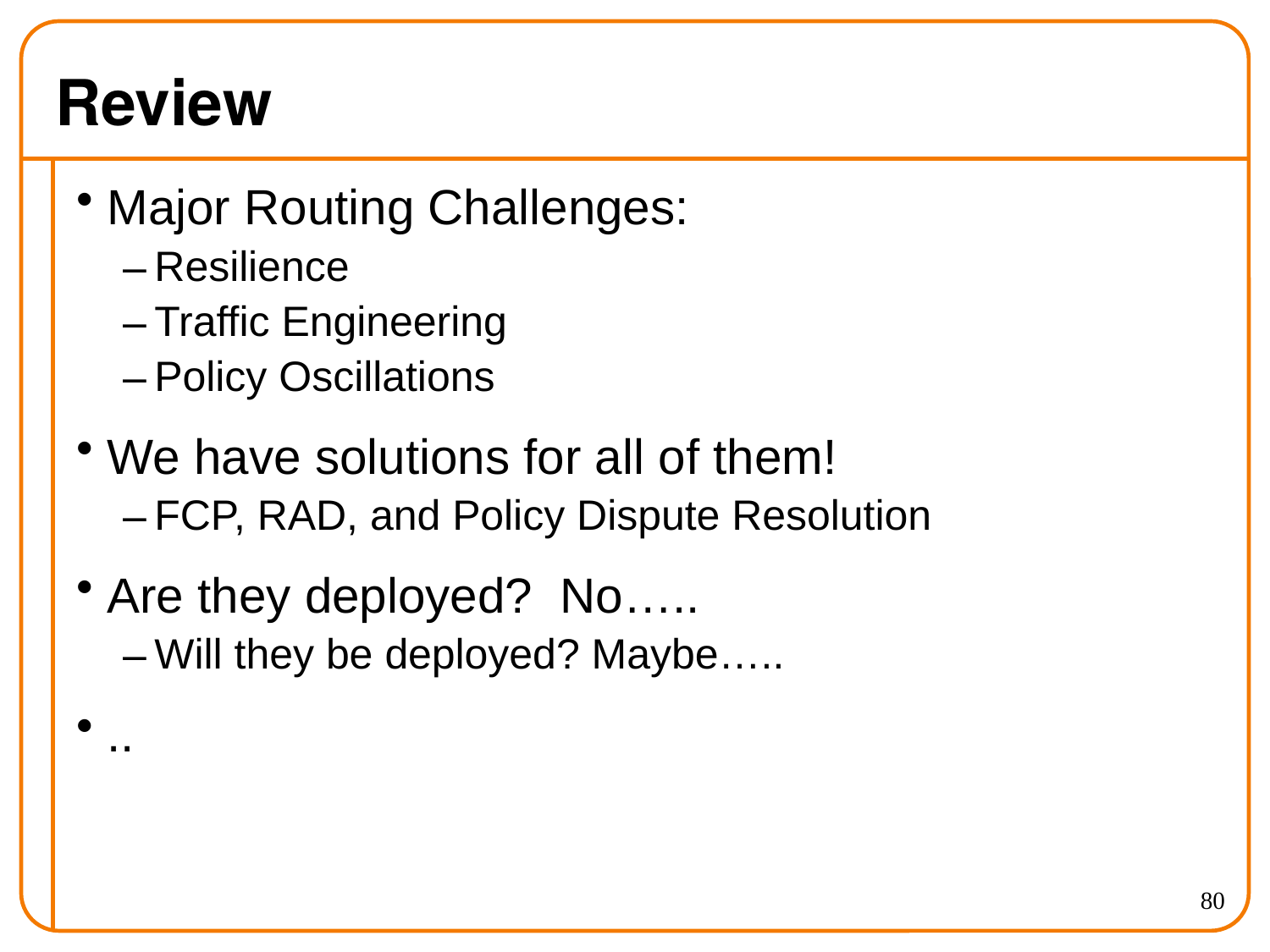

# Review
Major Routing Challenges:
Resilience
Traffic Engineering
Policy Oscillations
We have solutions for all of them!
FCP, RAD, and Policy Dispute Resolution
Are they deployed?  No…..
Will they be deployed? Maybe…..
..
80